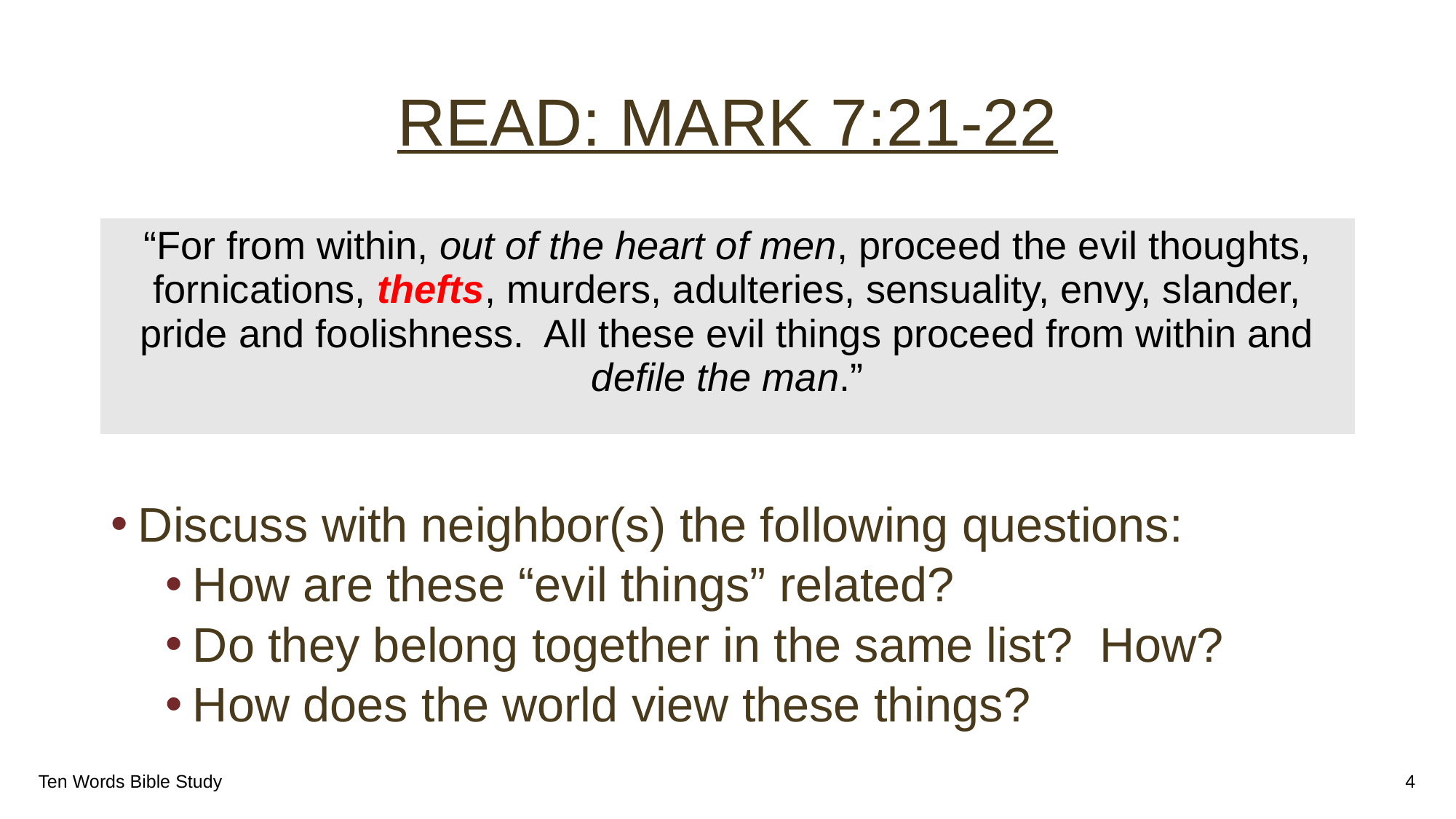

# READ: MARK 7:21-22

Discuss with neighbor(s) the following questions:
How are these “evil things” related?
Do they belong together in the same list?  How?
How does the world view these things?
| “For from within, out of the heart of men, proceed the evil thoughts, fornications, thefts, murders, adulteries, sensuality, envy, slander, pride and foolishness. All these evil things proceed from within and defile the man.” |
| --- |
Ten Words Bible Study
4